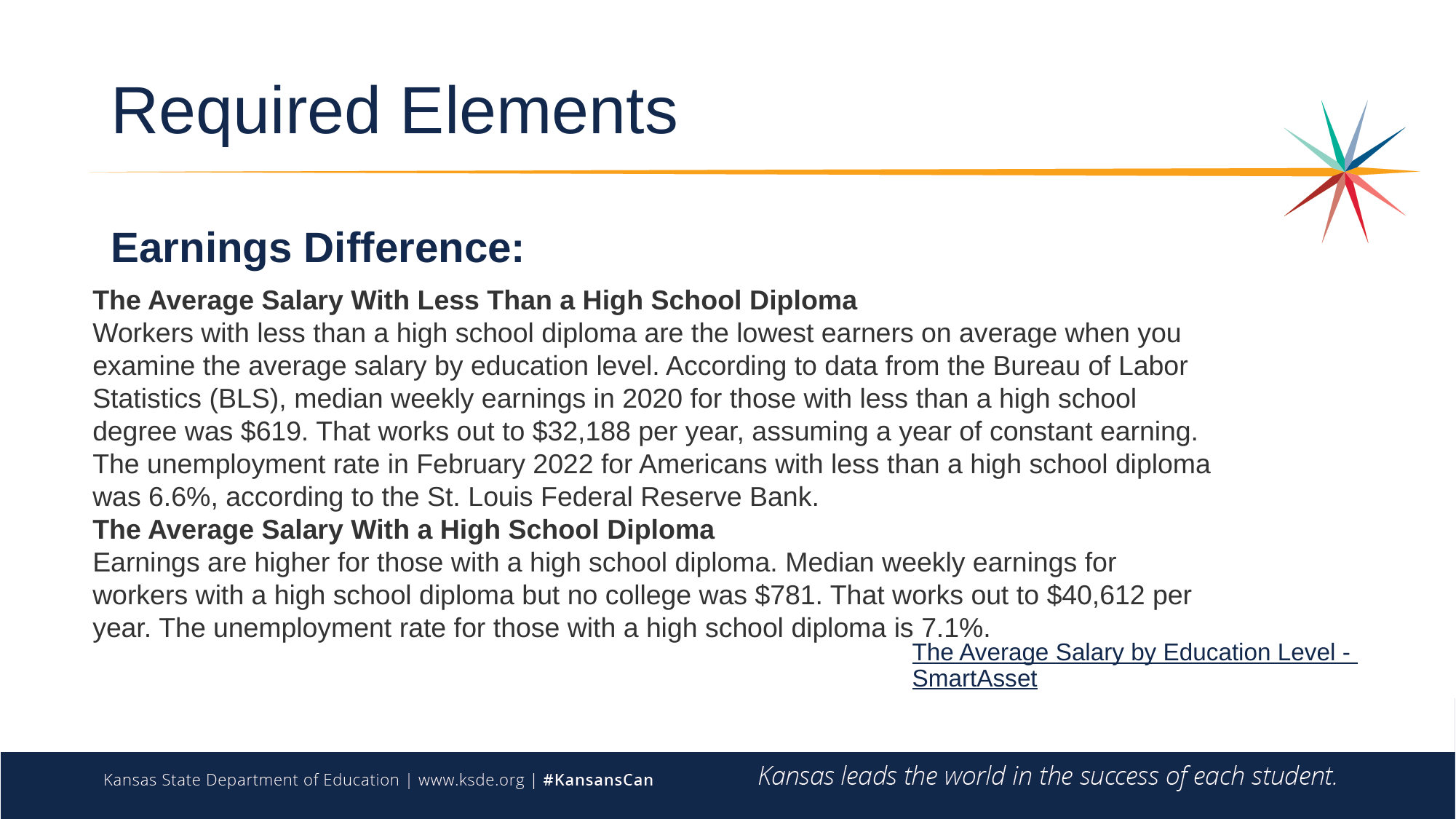

# Required Elements
Earnings Difference:
The Average Salary With Less Than a High School Diploma
Workers with less than a high school diploma are the lowest earners on average when you examine the average salary by education level. According to data from the Bureau of Labor Statistics (BLS), median weekly earnings in 2020 for those with less than a high school degree was $619. That works out to $32,188 per year, assuming a year of constant earning. The unemployment rate in February 2022 for Americans with less than a high school diploma was 6.6%, according to the St. Louis Federal Reserve Bank.
The Average Salary With a High School Diploma
Earnings are higher for those with a high school diploma. Median weekly earnings for workers with a high school diploma but no college was $781. That works out to $40,612 per year. The unemployment rate for those with a high school diploma is 7.1%.
The Average Salary by Education Level - SmartAsset